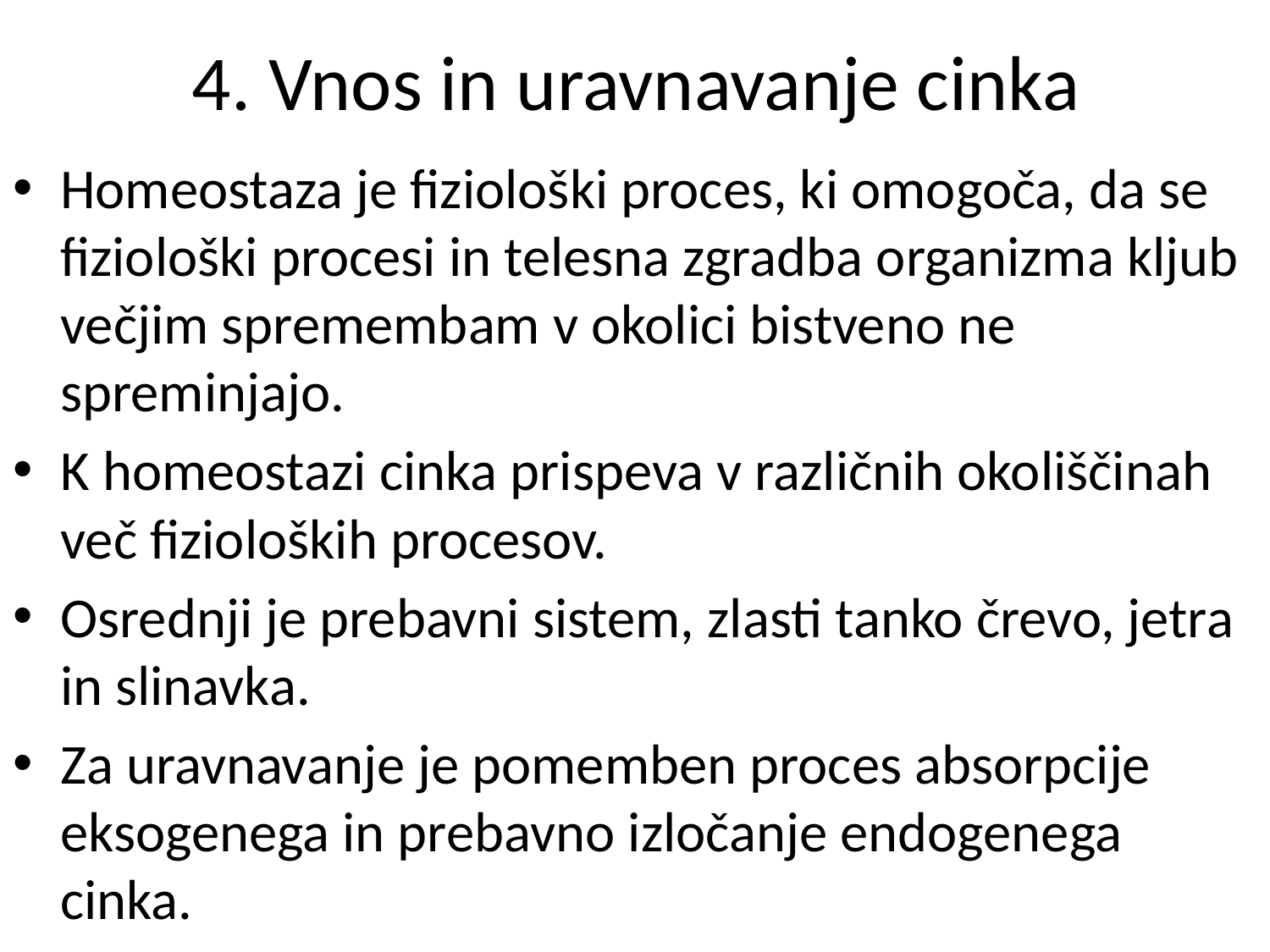

# 4. Vnos in uravnavanje cinka
Homeostaza je fiziološki proces, ki omogoča, da se fiziološki procesi in telesna zgradba organizma kljub večjim spremembam v okolici bistveno ne spreminjajo.
K homeostazi cinka prispeva v različnih okoliščinah več fizioloških procesov.
Osrednji je prebavni sistem, zlasti tanko črevo, jetra in slinavka.
Za uravnavanje je pomemben proces absorpcije eksogenega in prebavno izločanje endogenega cinka.